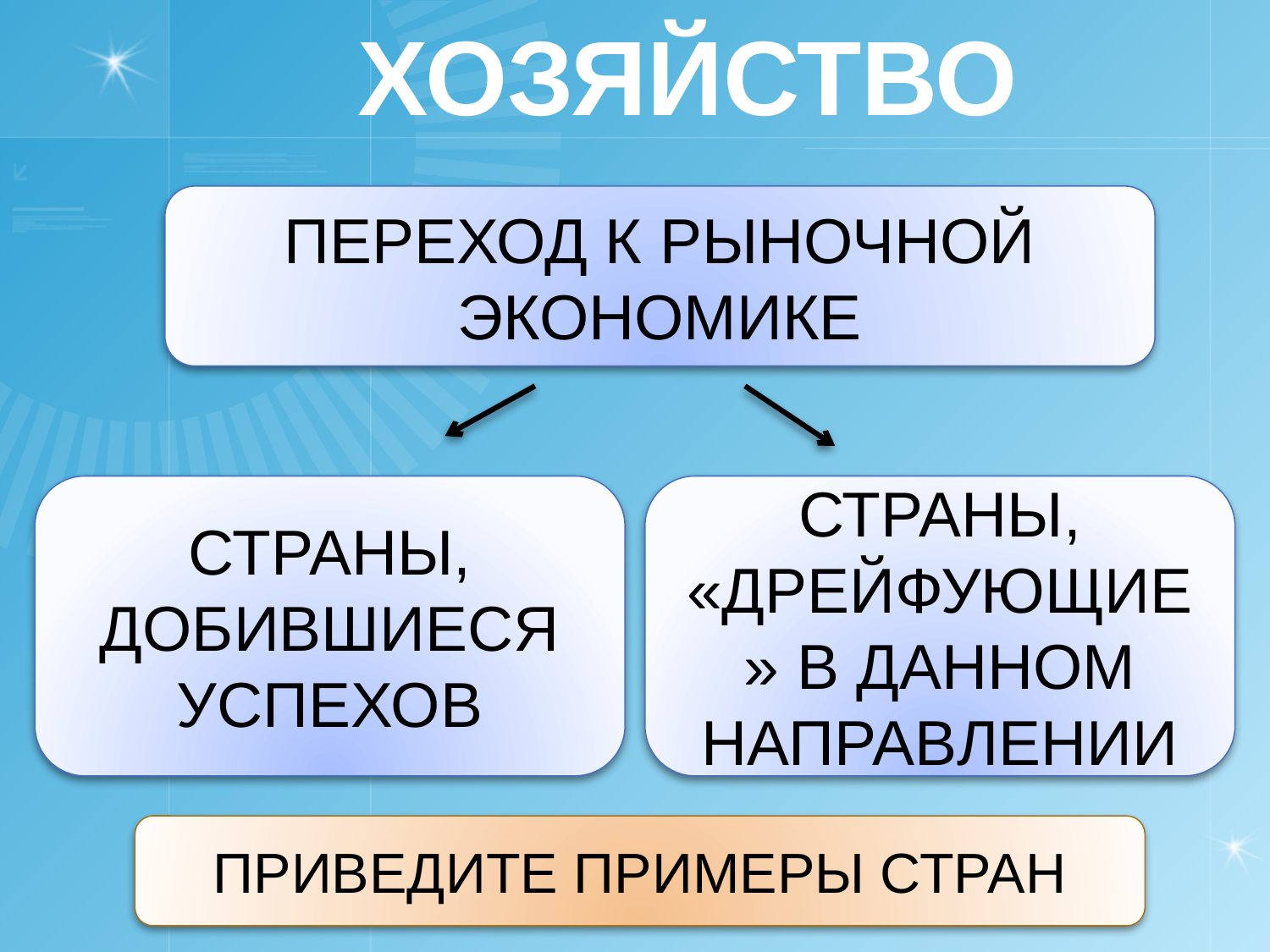

# ХОЗЯЙСТВО
ПЕРЕХОД К РЫНОЧНОЙ ЭКОНОМИКЕ
СТРАНЫ, ДОБИВШИЕСЯ УСПЕХОВ
СТРАНЫ, «ДРЕЙФУЮЩИЕ» В ДАННОМ НАПРАВЛЕНИИ
ПРИВЕДИТЕ ПРИМЕРЫ СТРАН